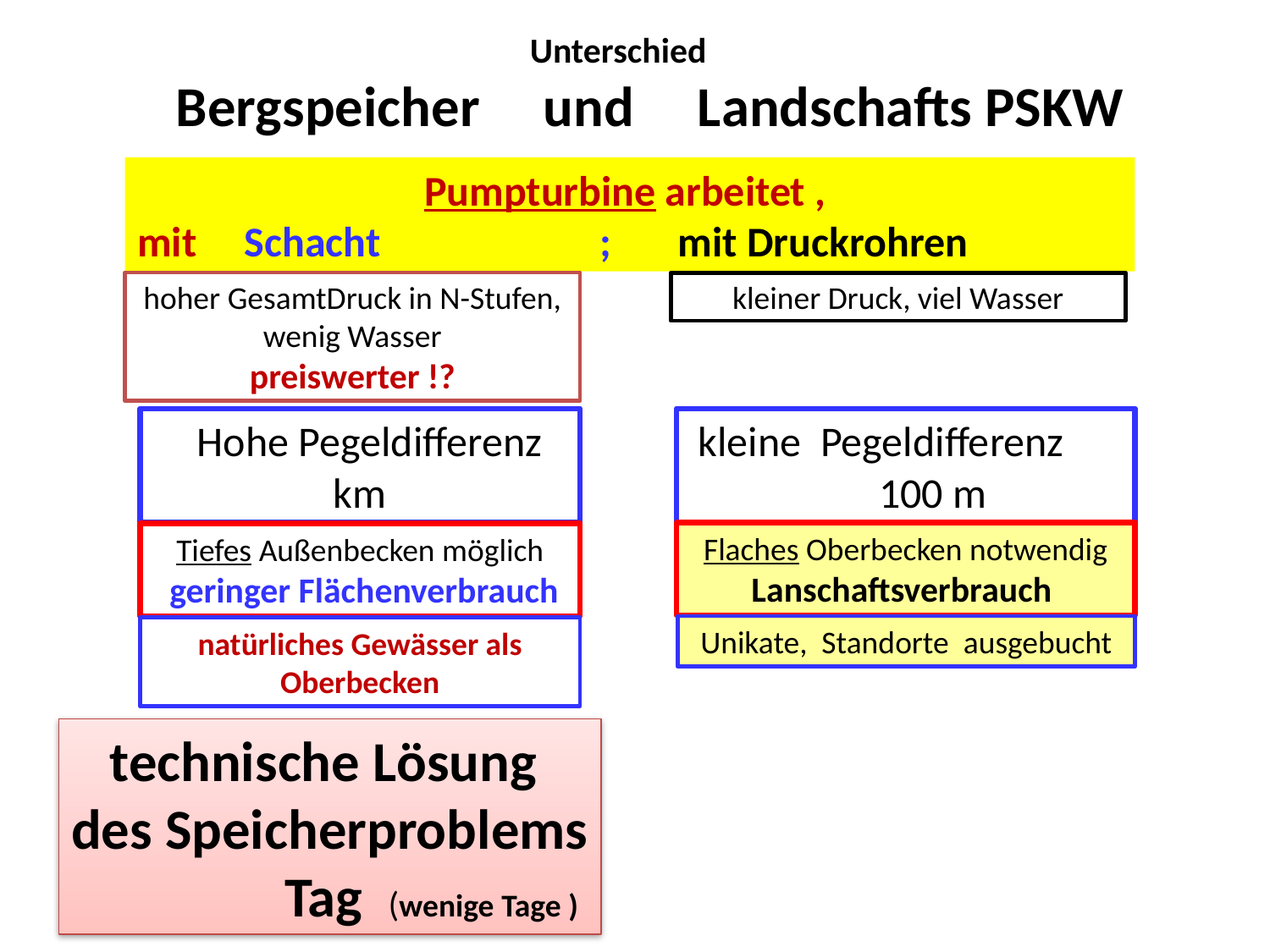

Unterschied
      Bergspeicher     und     Landschafts PSKW
Pumpturbine arbeitet ,
mit     Schacht                       ;       mit Druckrohren
hoher GesamtDruck in N-Stufen, wenig Wasser
preiswerter !?
kleiner Druck, viel Wasser
  Hohe Pegeldifferenz
km
Tiefes Außenbecken möglich
 geringer Flächenverbrauch
natürliches Gewässer als Oberbecken
 kleine  Pegeldifferenz
                    100 m
Flaches Oberbecken notwendig
Lanschaftsverbrauch
Unikate,  Standorte  ausgebucht
technische Lösung
des Speicherproblems
                Tag  (wenige Tage )